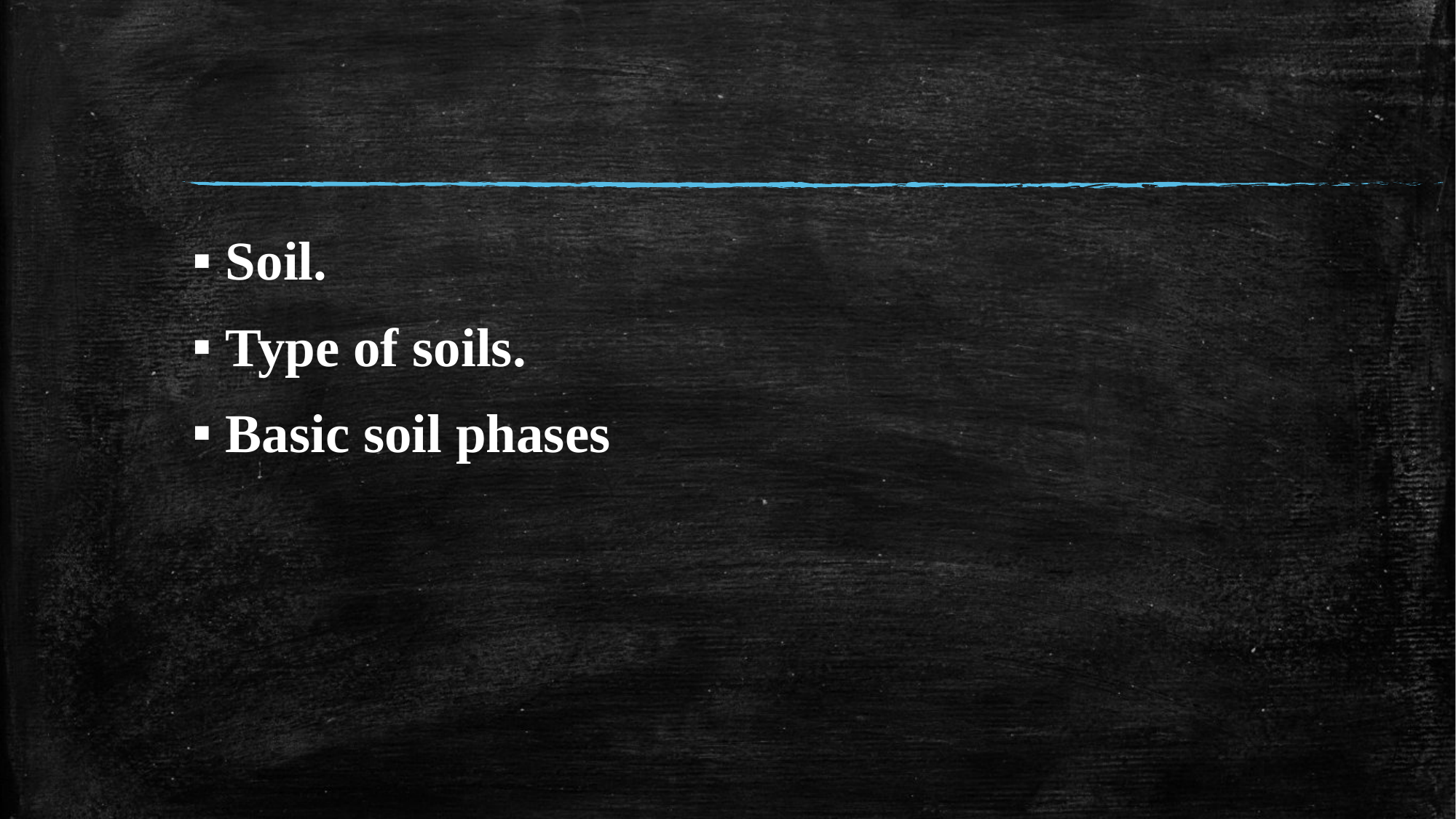

Soil.
Type of soils.
Basic soil phases